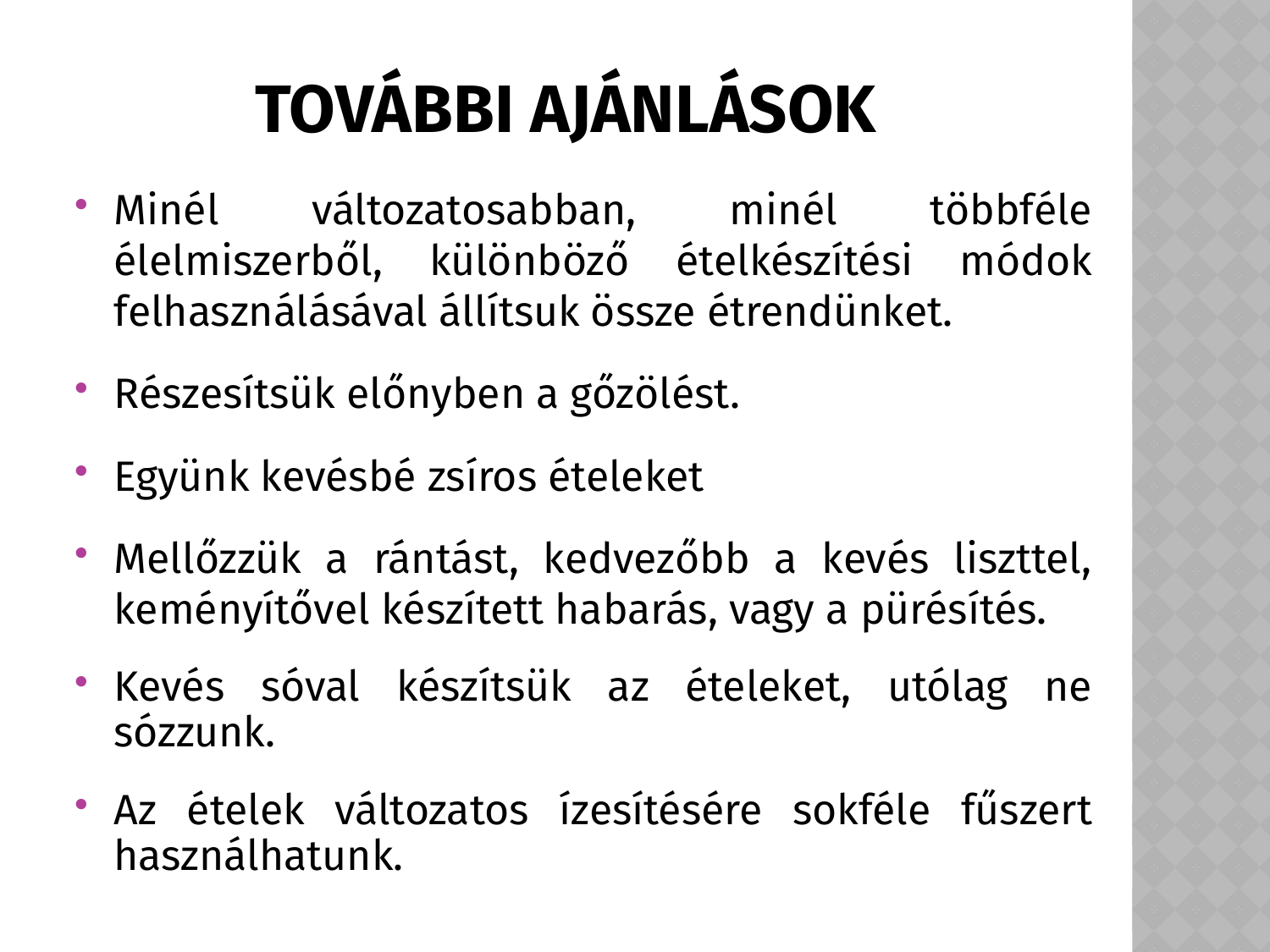

# További ajánlások
Minél változatosabban, minél többféle élelmiszerből, különböző ételkészítési módok felhasználásával állítsuk össze étrendünket.
Részesítsük előnyben a gőzölést.
Együnk kevésbé zsíros ételeket
Mellőzzük a rántást, kedvezőbb a kevés liszttel, keményítővel készített habarás, vagy a pürésítés.
Kevés sóval készítsük az ételeket, utólag ne sózzunk.
Az ételek változatos ízesítésére sokféle fűszert használhatunk.